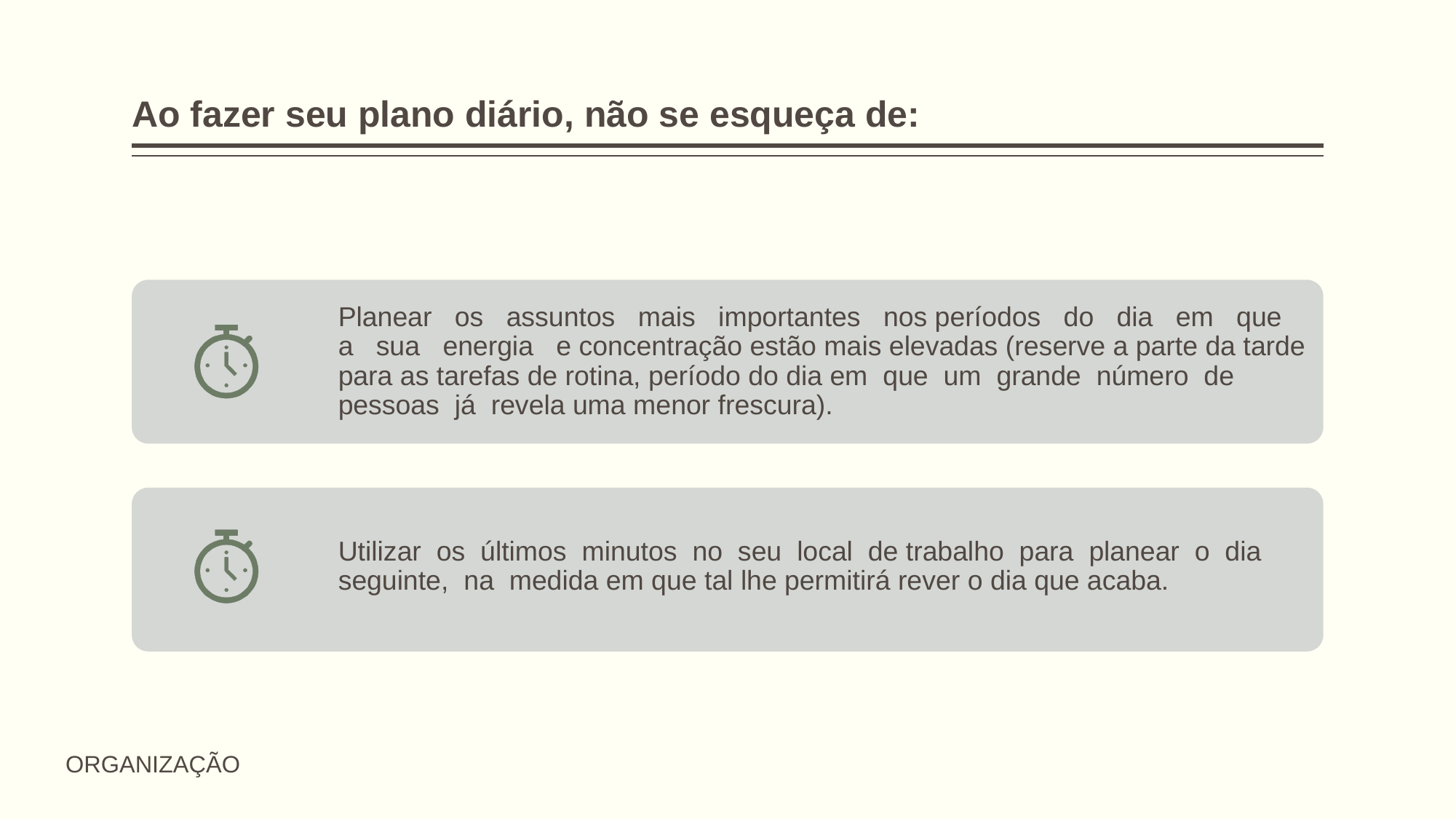

# Ao fazer seu plano diário, não se esqueça de:
Planear   os   assuntos   mais   importantes   nos períodos   do   dia   em   que   a   sua   energia   e concentração estão mais elevadas (reserve a parte da tarde para as tarefas de rotina, período do dia em  que  um  grande  número  de  pessoas  já  revela uma menor frescura).
Utilizar  os  últimos  minutos  no  seu  local  de trabalho  para  planear  o  dia  seguinte,  na  medida em que tal lhe permitirá rever o dia que acaba.

ORGANIZAÇÃO